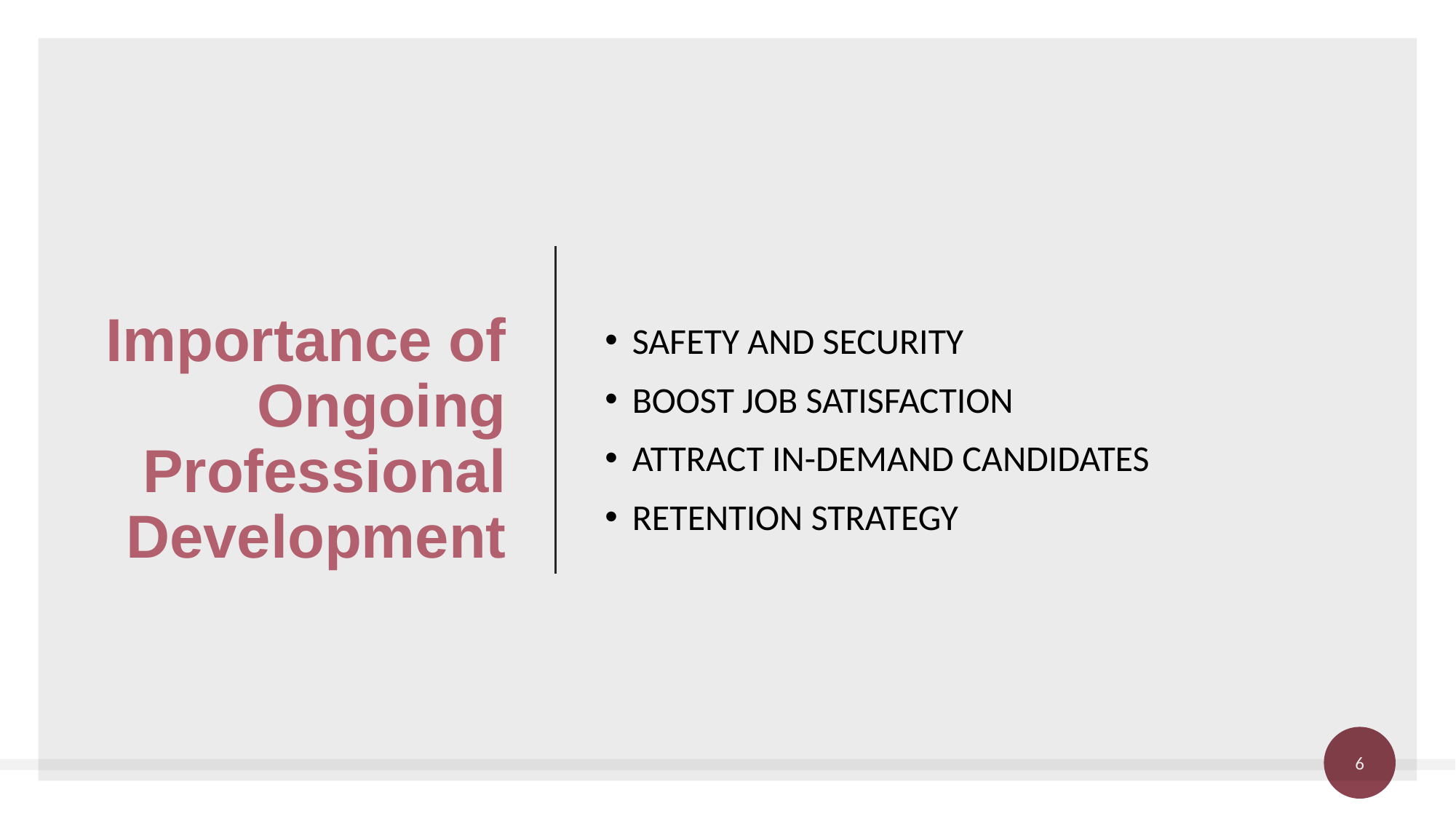

Importance of Ongoing Professional Development

SAFETY AND SECURITY
BOOST JOB SATISFACTION
ATTRACT IN-DEMAND CANDIDATES
RETENTION STRATEGY